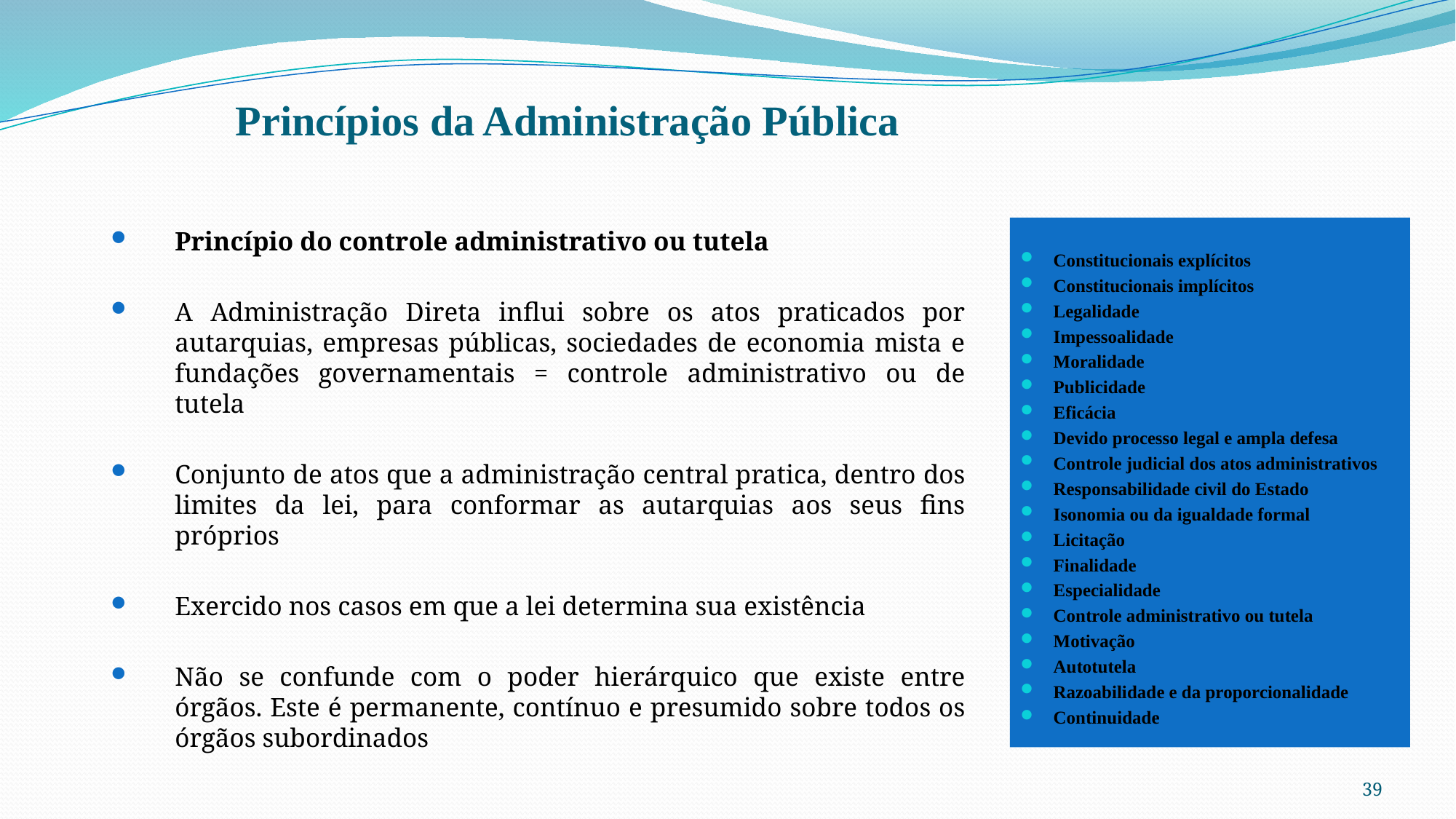

# Princípios da Administração Pública

Princípio do controle administrativo ou tutela

A Administração Direta influi sobre os atos praticados por autarquias, empresas públicas, sociedades de economia mista e fundações governamentais = controle administrativo ou de tutela

Conjunto de atos que a administração central pratica, dentro dos limites da lei, para conformar as autarquias aos seus fins próprios

Exercido nos casos em que a lei determina sua existência

Não se confunde com o poder hierárquico que existe entre órgãos. Este é permanente, contínuo e presumido sobre todos os órgãos subordinados

Constitucionais explícitos
Constitucionais implícitos
Legalidade
Impessoalidade
Moralidade
Publicidade
Eficácia
Devido processo legal e ampla defesa
Controle judicial dos atos administrativos
Responsabilidade civil do Estado
Isonomia ou da igualdade formal
Licitação
Finalidade
Especialidade
Controle administrativo ou tutela
Motivação
Autotutela
Razoabilidade e da proporcionalidade
Continuidade

39